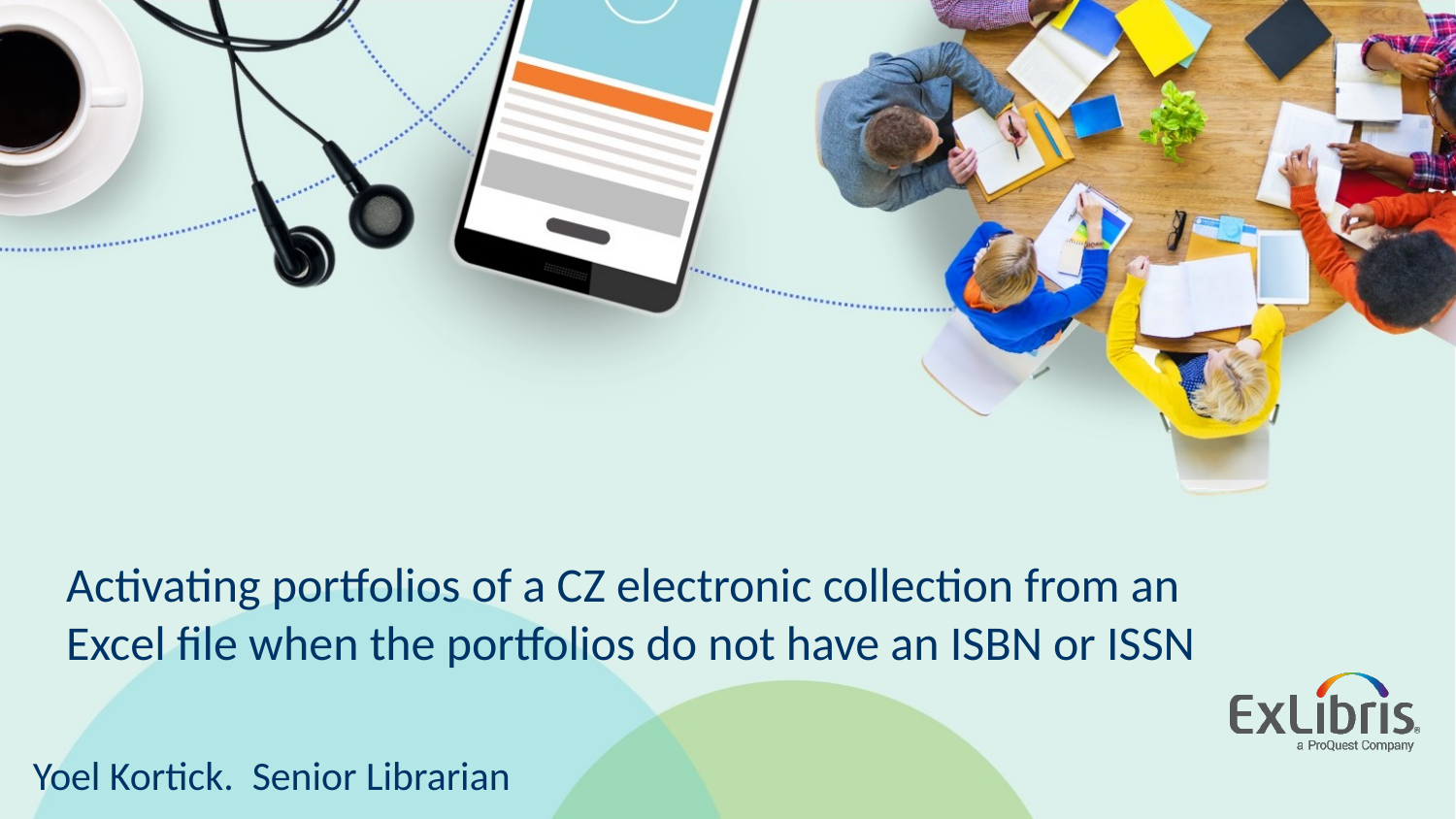

# Activating portfolios of a CZ electronic collection from an Excel file when the portfolios do not have an ISBN or ISSN
Yoel Kortick.  Senior Librarian